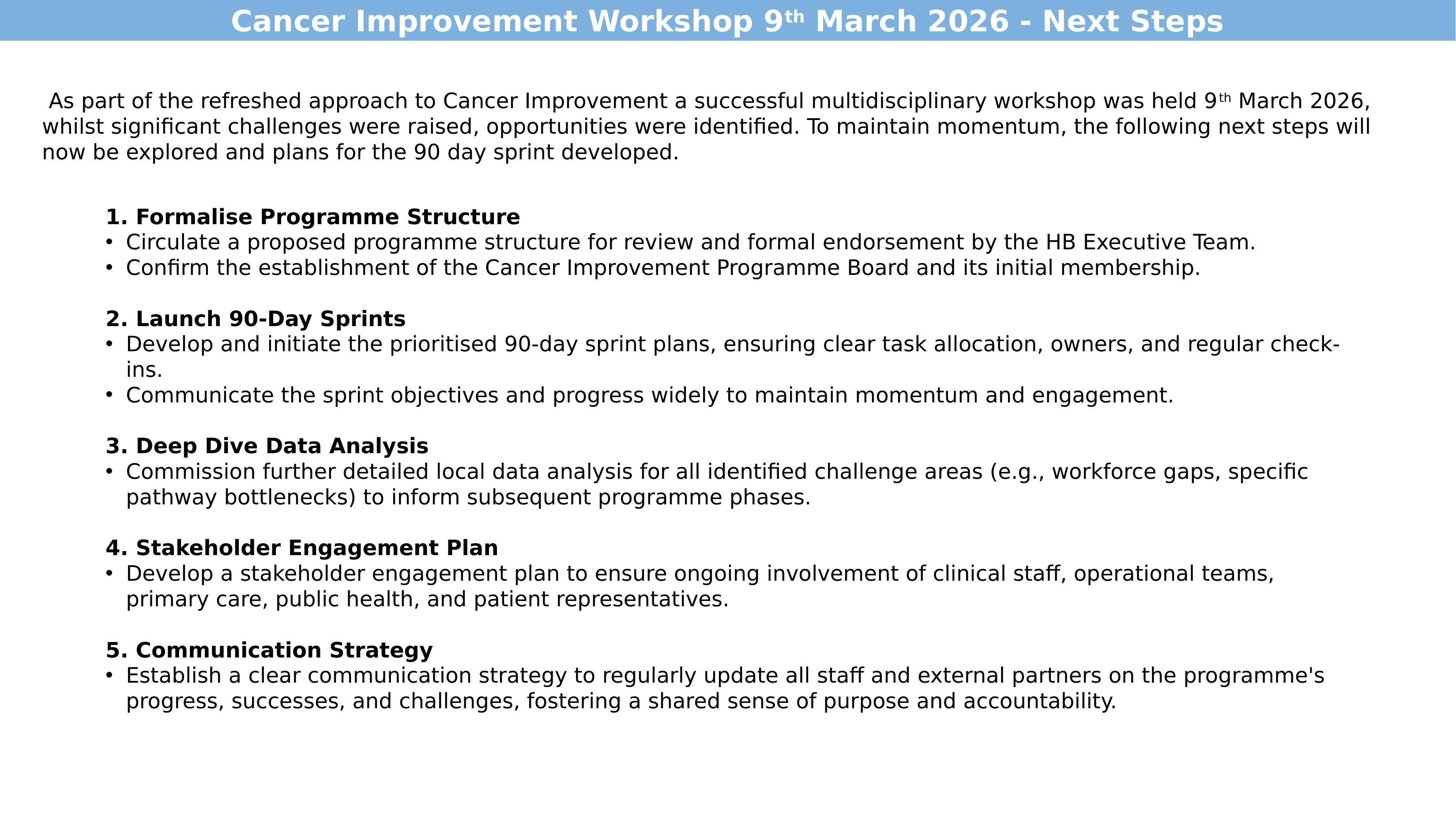

Cancer Improvement Workshop 9th March 2026 - Next Steps
 As part of the refreshed approach to Cancer Improvement a successful multidisciplinary workshop was held 9th March 2026, whilst significant challenges were raised, opportunities were identified. To maintain momentum, the following next steps will now be explored and plans for the 90 day sprint developed.
1. Formalise Programme Structure
Circulate a proposed programme structure for review and formal endorsement by the HB Executive Team.
Confirm the establishment of the Cancer Improvement Programme Board and its initial membership.

2. Launch 90-Day Sprints
Develop and initiate the prioritised 90-day sprint plans, ensuring clear task allocation, owners, and regular check-ins.
Communicate the sprint objectives and progress widely to maintain momentum and engagement.

3. Deep Dive Data Analysis
Commission further detailed local data analysis for all identified challenge areas (e.g., workforce gaps, specific pathway bottlenecks) to inform subsequent programme phases.

4. Stakeholder Engagement Plan
Develop a stakeholder engagement plan to ensure ongoing involvement of clinical staff, operational teams, primary care, public health, and patient representatives.

5. Communication Strategy
Establish a clear communication strategy to regularly update all staff and external partners on the programme's progress, successes, and challenges, fostering a shared sense of purpose and accountability.